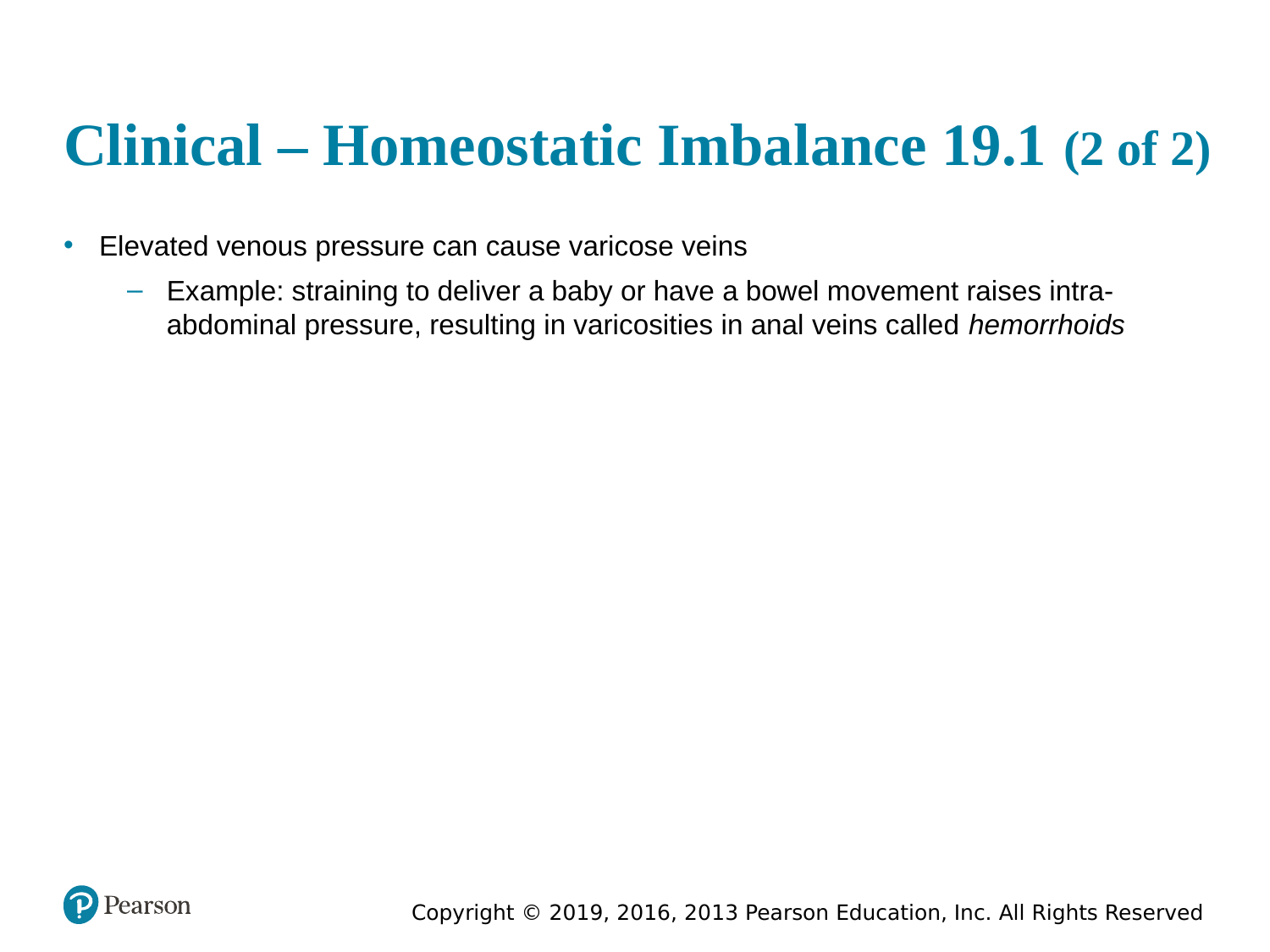

# Clinical – Homeostatic Imbalance 19.1 (2 of 2)
Elevated venous pressure can cause varicose veins
Example: straining to deliver a baby or have a bowel movement raises intra-abdominal pressure, resulting in varicosities in anal veins called hemorrhoids